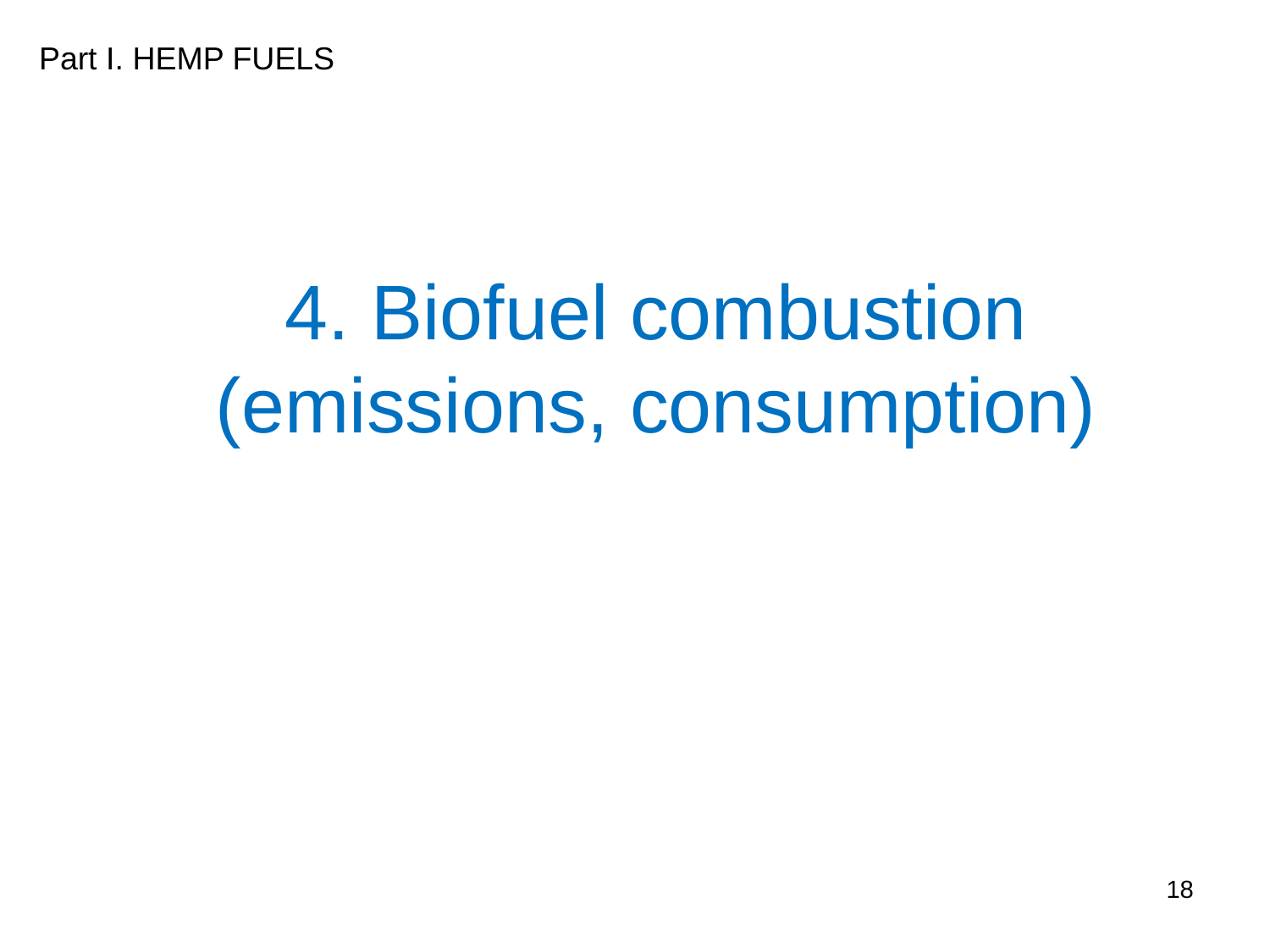

Part I. HEMP FUELS
# 4. Biofuel combustion (emissions, consumption)
18